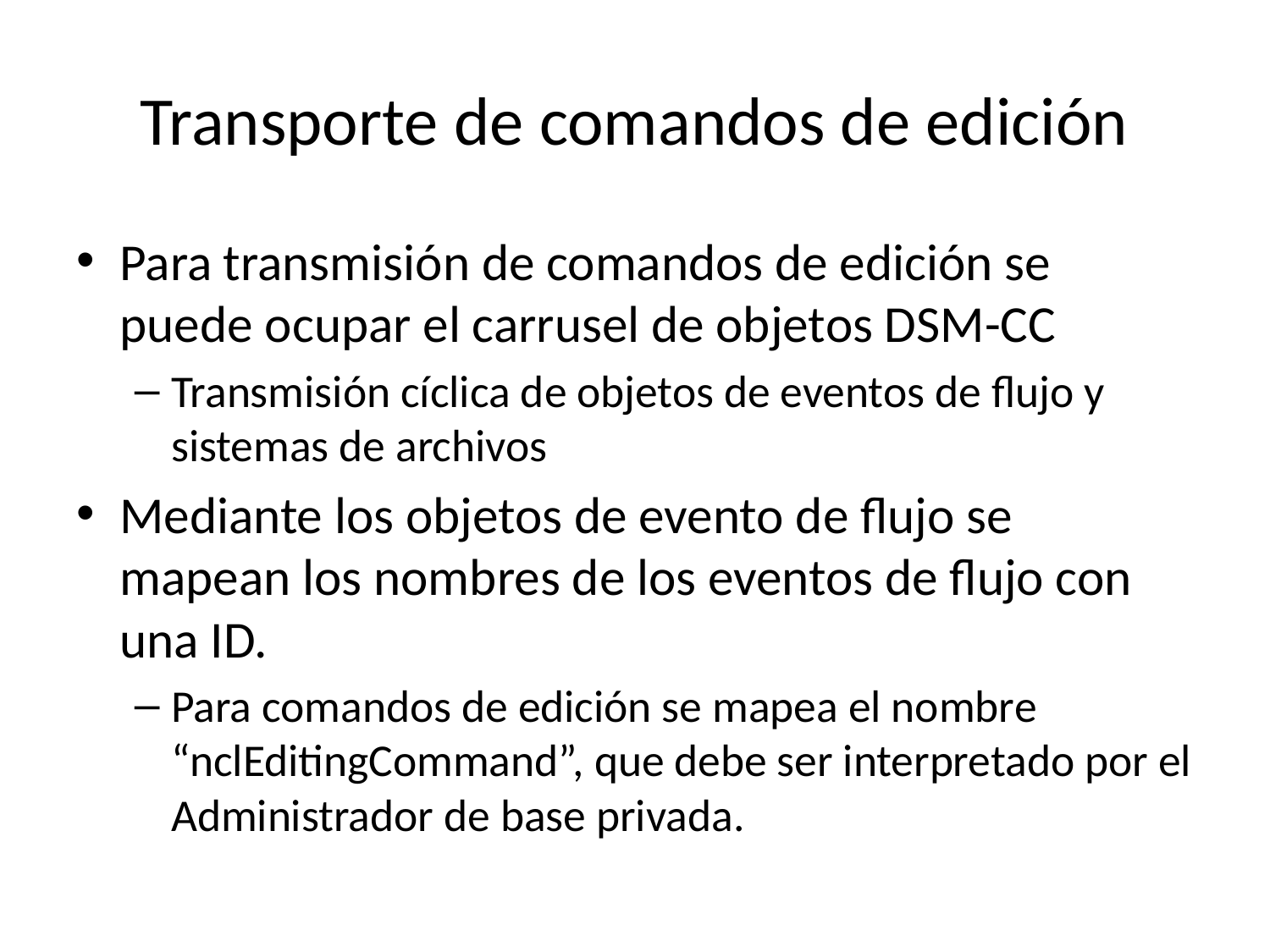

# Transporte de comandos de edición
Para transmisión de comandos de edición se puede ocupar el carrusel de objetos DSM-CC
Transmisión cíclica de objetos de eventos de flujo y sistemas de archivos
Mediante los objetos de evento de flujo se mapean los nombres de los eventos de flujo con una ID.
Para comandos de edición se mapea el nombre “nclEditingCommand”, que debe ser interpretado por el Administrador de base privada.